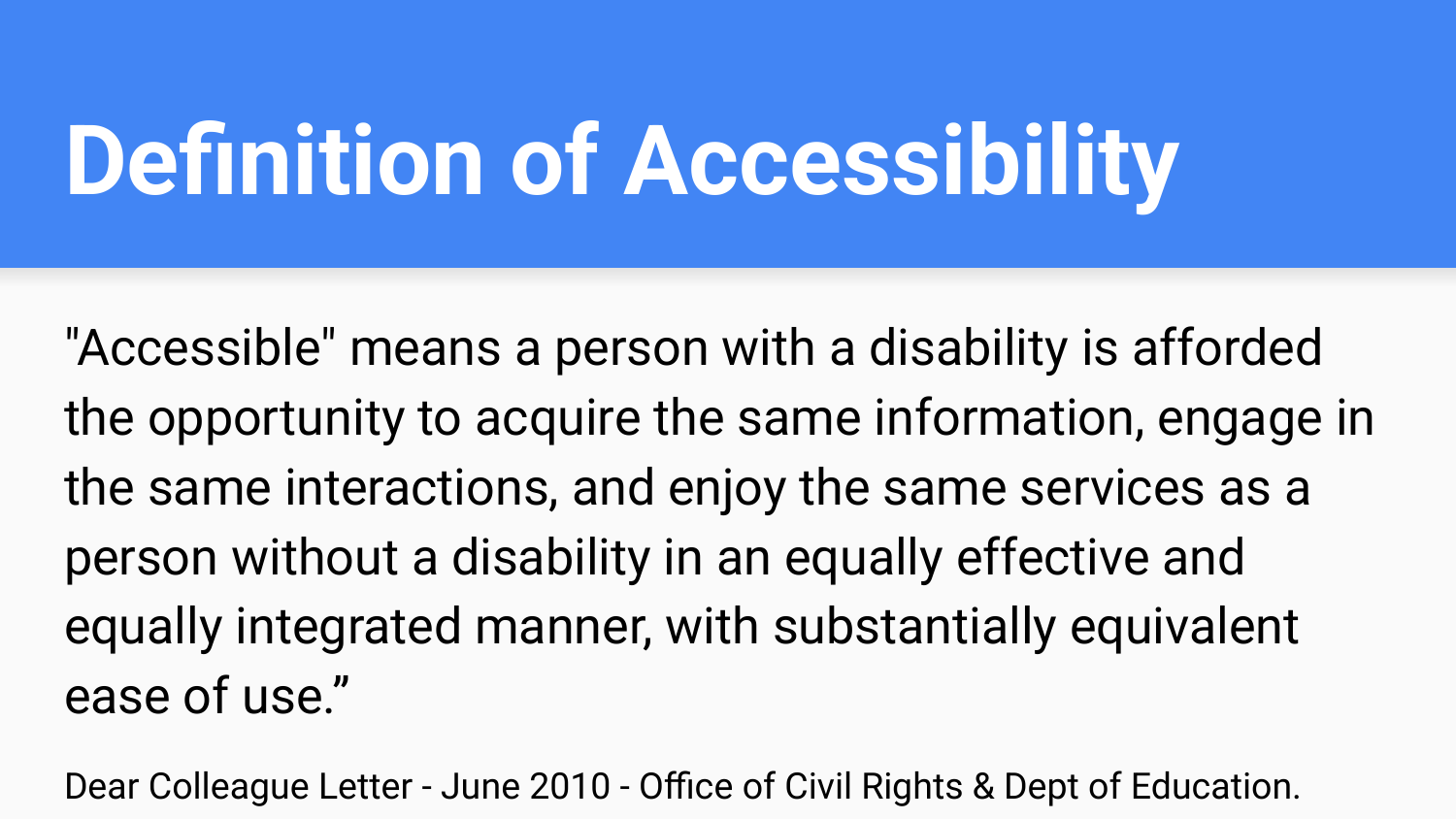

# Definition of Accessibility
"Accessible" means a person with a disability is afforded the opportunity to acquire the same information, engage in the same interactions, and enjoy the same services as a person without a disability in an equally effective and equally integrated manner, with substantially equivalent ease of use.”
Dear Colleague Letter - June 2010 - Office of Civil Rights & Dept of Education.